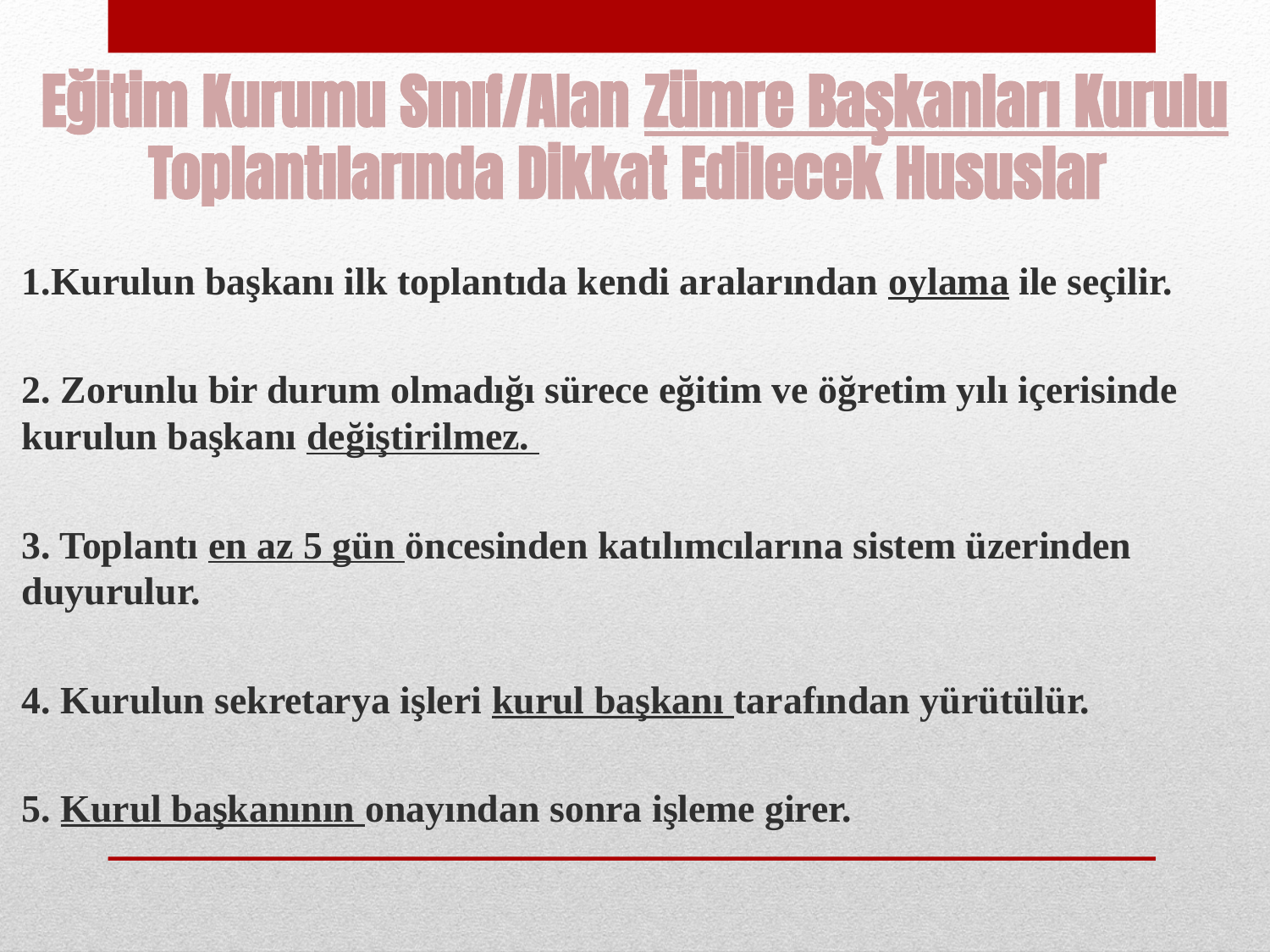

# Eğitim Kurumu Sınıf/Alan Zümre Başkanları Kurulu Toplantılarında Dikkat Edilecek Hususlar

1.Kurulun başkanı ilk toplantıda kendi aralarından oylama ile seçilir.

2. Zorunlu bir durum olmadığı sürece eğitim ve öğretim yılı içerisinde kurulun başkanı değiştirilmez.

3. Toplantı en az 5 gün öncesinden katılımcılarına sistem üzerinden duyurulur.

4. Kurulun sekretarya işleri kurul başkanı tarafından yürütülür.

5. Kurul başkanının onayından sonra işleme girer.